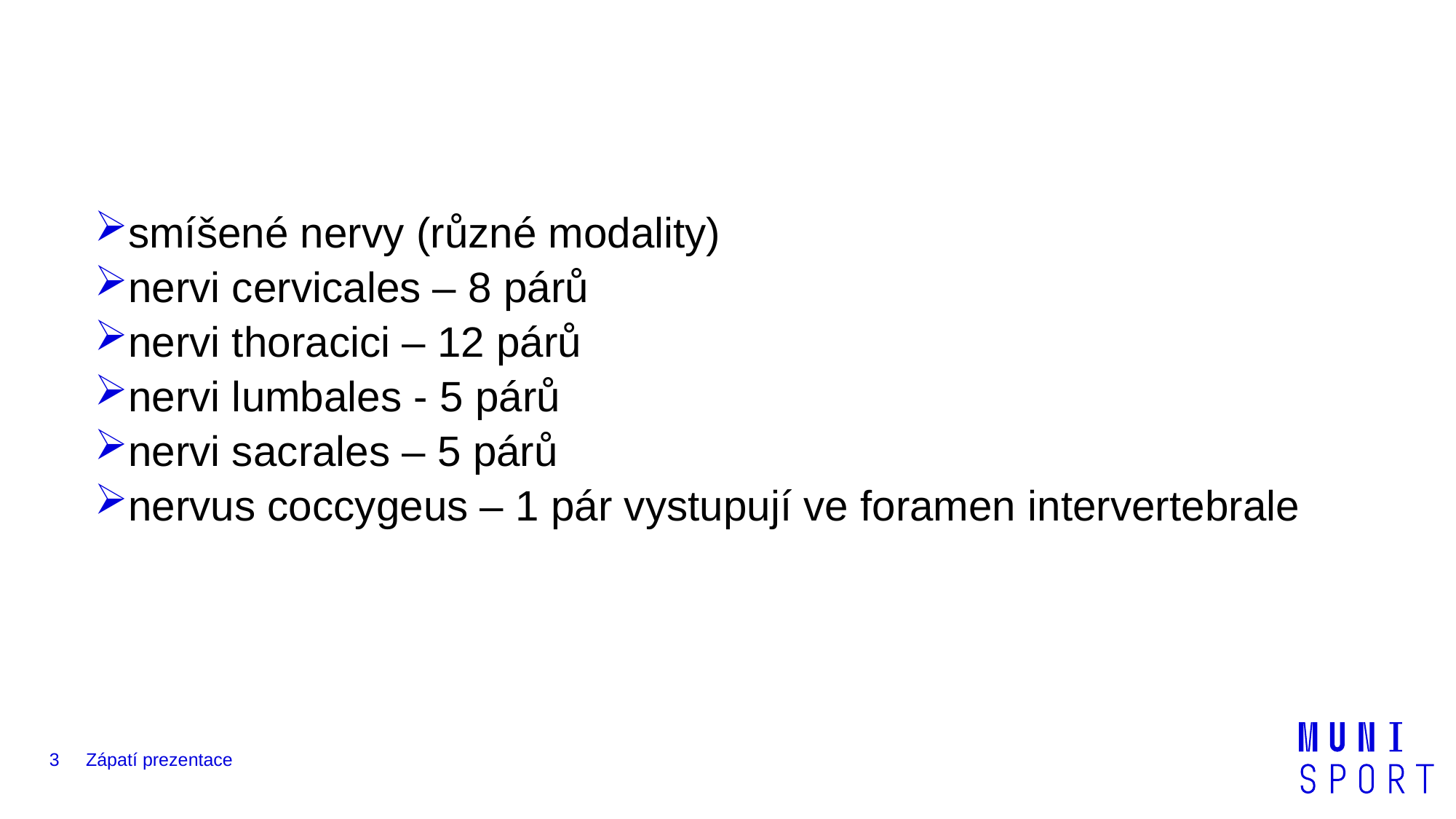

#
smíšené nervy (různé modality)
nervi cervicales – 8 párů
nervi thoracici – 12 párů
nervi lumbales - 5 párů
nervi sacrales – 5 párů
nervus coccygeus – 1 pár vystupují ve foramen intervertebrale
3
Zápatí prezentace